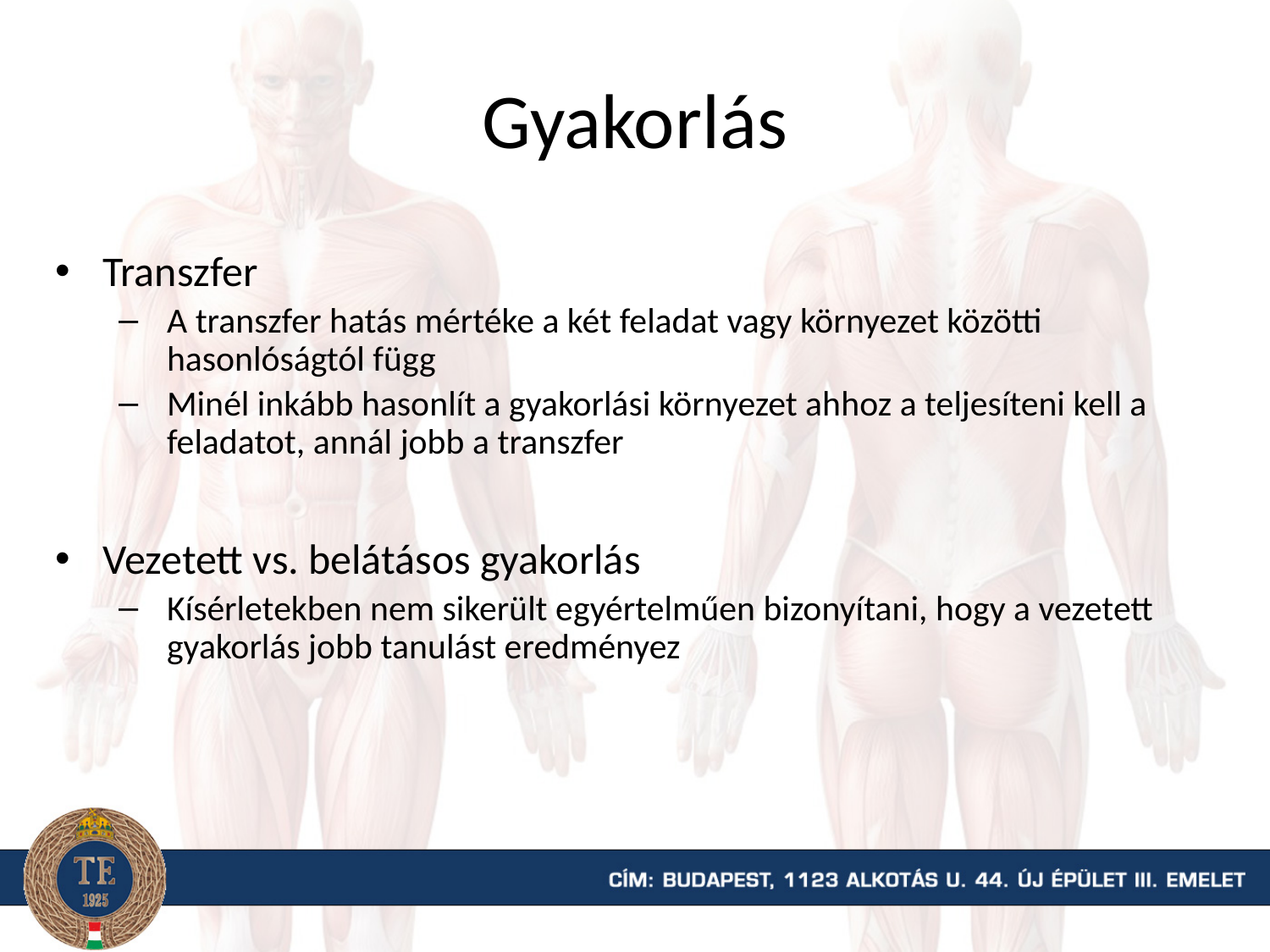

# Gyakorlás
Transzfer
A transzfer hatás mértéke a két feladat vagy környezet közötti hasonlóságtól függ
Minél inkább hasonlít a gyakorlási környezet ahhoz a teljesíteni kell a feladatot, annál jobb a transzfer

Vezetett vs. belátásos gyakorlás
Kísérletekben nem sikerült egyértelműen bizonyítani, hogy a vezetett gyakorlás jobb tanulást eredményez